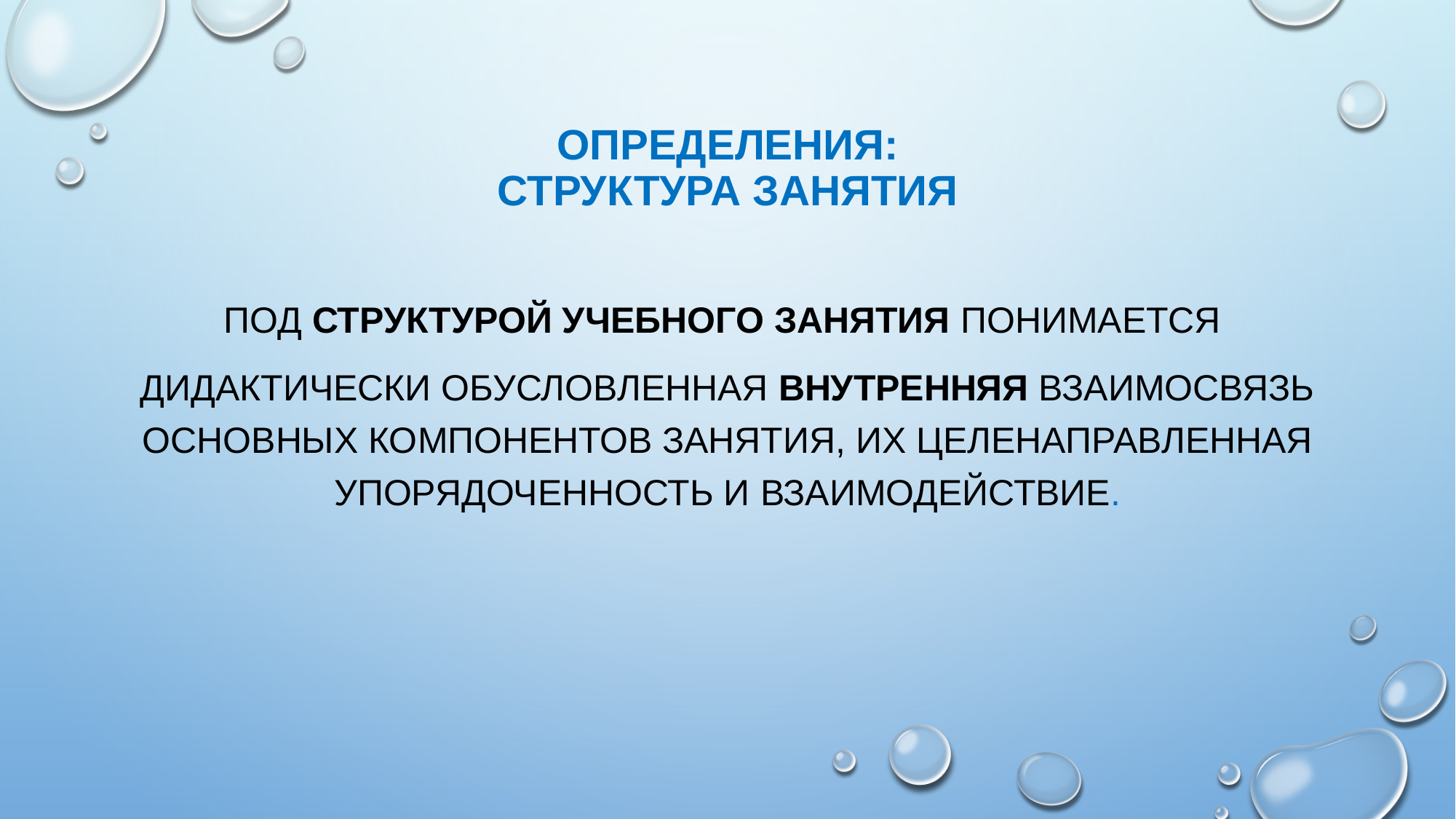

# Определения: структура занятия
Под структурой учебного занятия понимается
дидактически обусловленная внутренняя взаимосвязь основных компонентов занятия, их целенаправленная упорядоченность и взаимодействие.